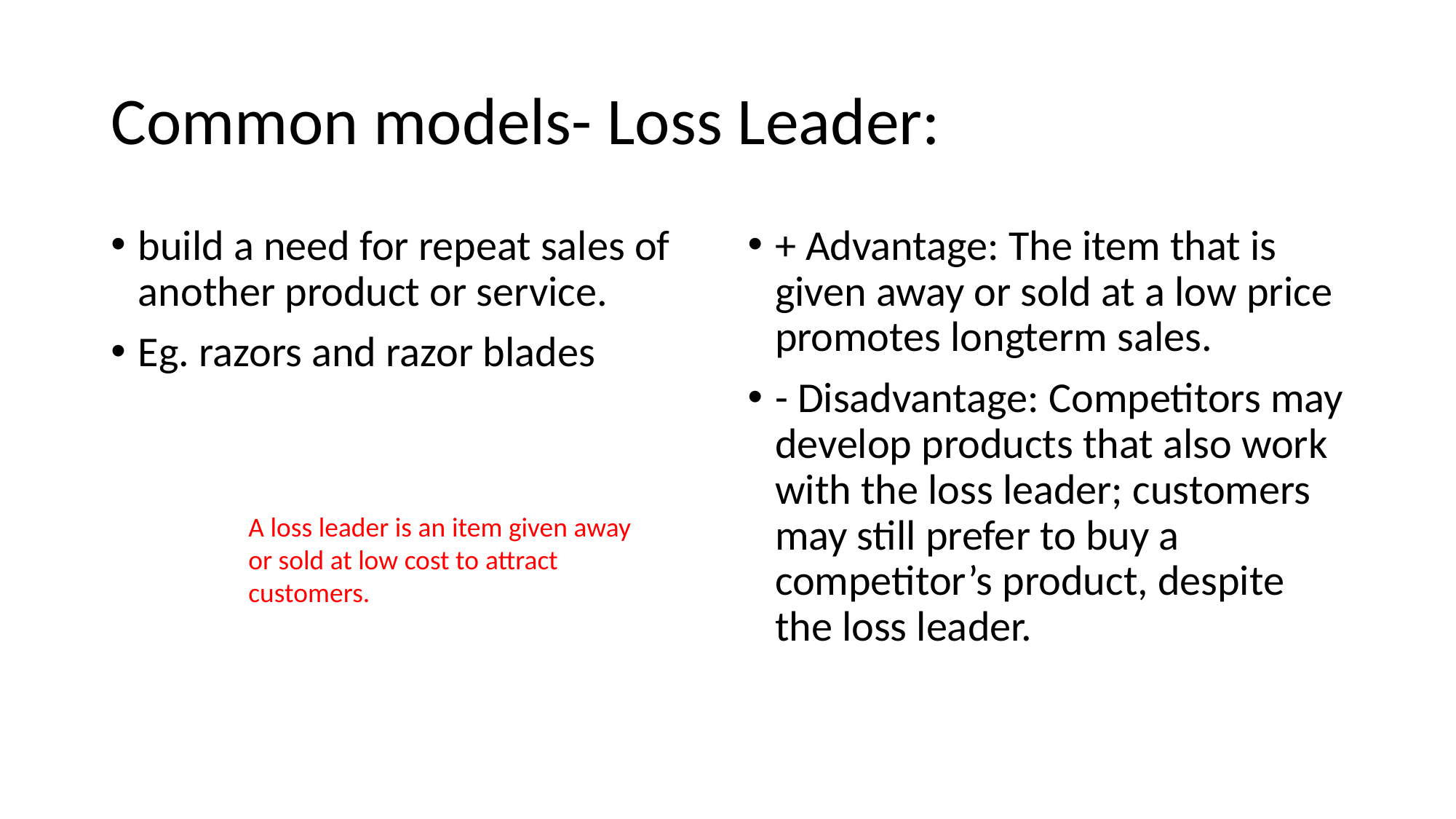

# Common models- Loss Leader:
build a need for repeat sales of another product or service.
Eg. razors and razor blades
+ Advantage: The item that is given away or sold at a low price promotes longterm sales.
- Disadvantage: Competitors may develop products that also work with the loss leader; customers may still prefer to buy a competitor’s product, despite the loss leader.
A loss leader is an item given away or sold at low cost to attract customers.